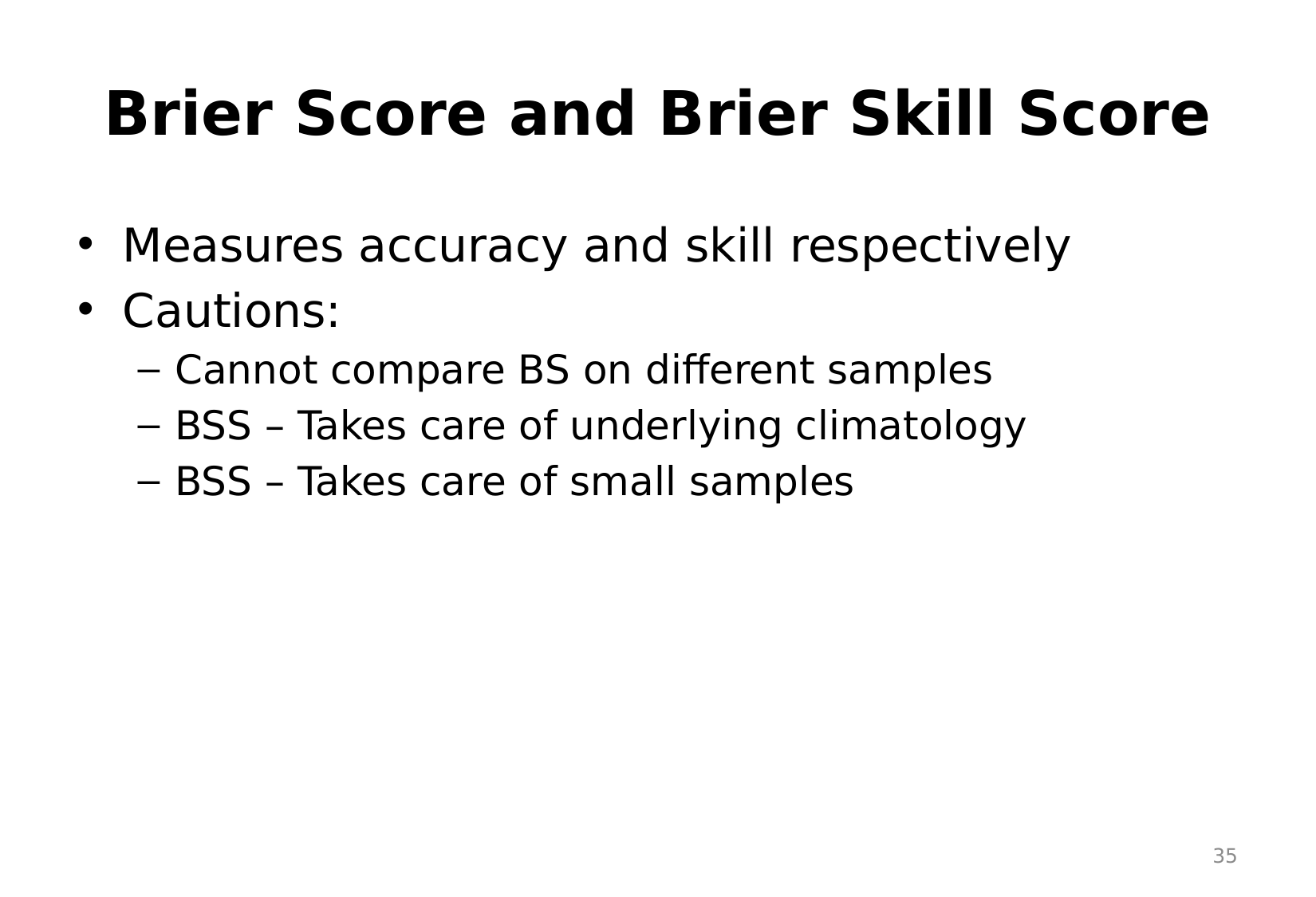

# Brier Score and Brier Skill Score
Measures accuracy and skill respectively
Cautions:
Cannot compare BS on different samples
BSS – Takes care of underlying climatology
BSS – Takes care of small samples
35